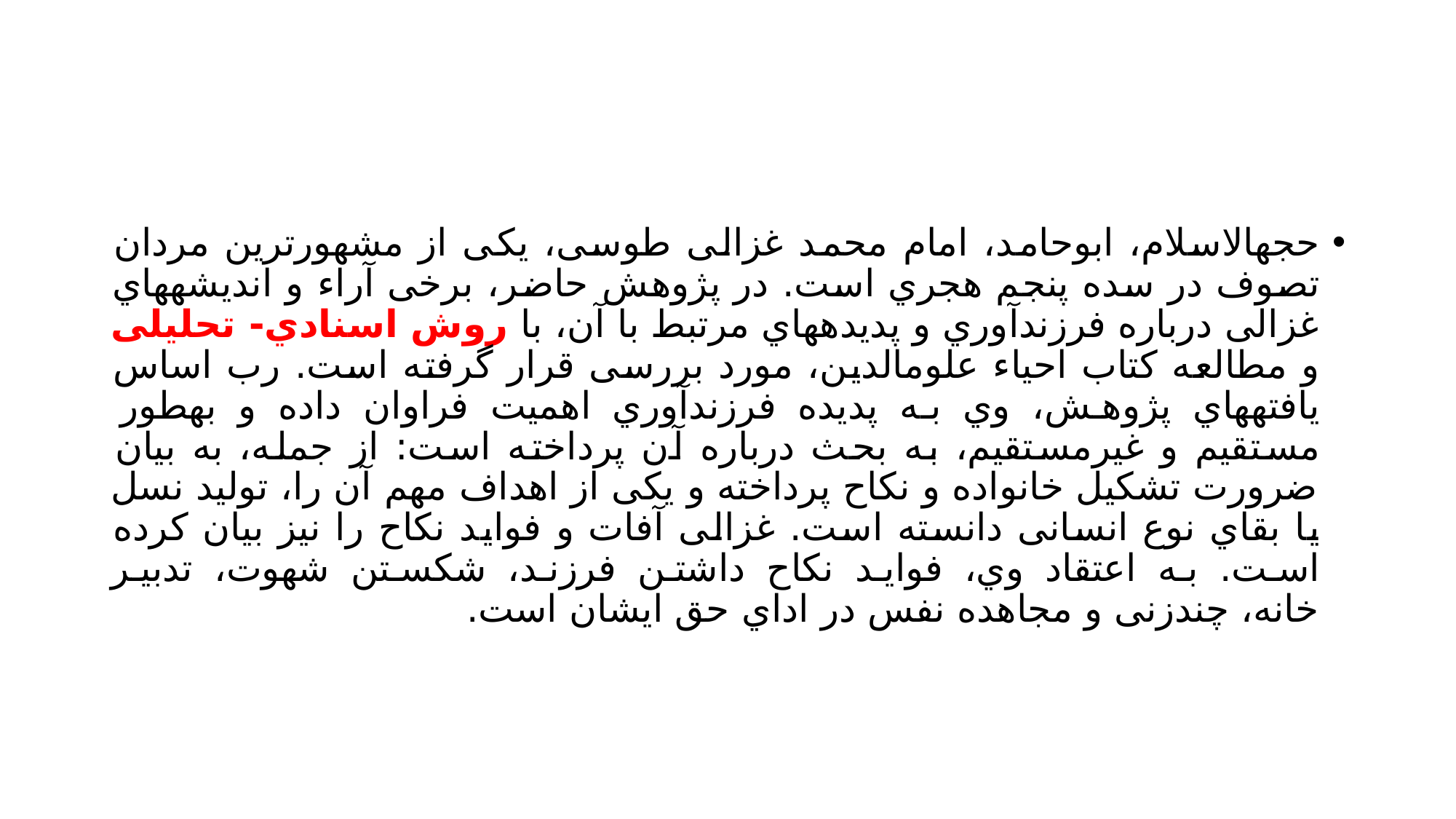

#
حجهالاسلام، ابوحامد، امام محمد غزالی طوسی، یکی از مشهورترین مردان تصوف در سده پنجم هجري است. در پژوهش حاضر، برخی آراء و اندیشههاي غزالی درباره فرزندآوري و پدیدههاي مرتبط با آن، با روش اسنادي- تحلیلی و مطالعه کتاب احیاء علومالدین، مورد بررسی قرار گرفته است. رب اساس یافتههاي پژوهش، وي به پدیده فرزندآوري اهمیت فراوان داده و بهطور مستقیم و غیرمستقیم، به بحث درباره آن پرداخته است: از جمله، به بیان ضرورت تشکیل خانواده و نکاح پرداخته و یکی از اهداف مهم آن را، تولید نسل یا بقاي نوع انسانی دانسته است. غزالی آفات و فواید نکاح را نیز بیان کرده است. به اعتقاد وي، فواید نکاح داشتن فرزند، شکستن شهوت، تدبیر
خانه، چندزنی و مجاهده نفس در اداي حق ایشان است.